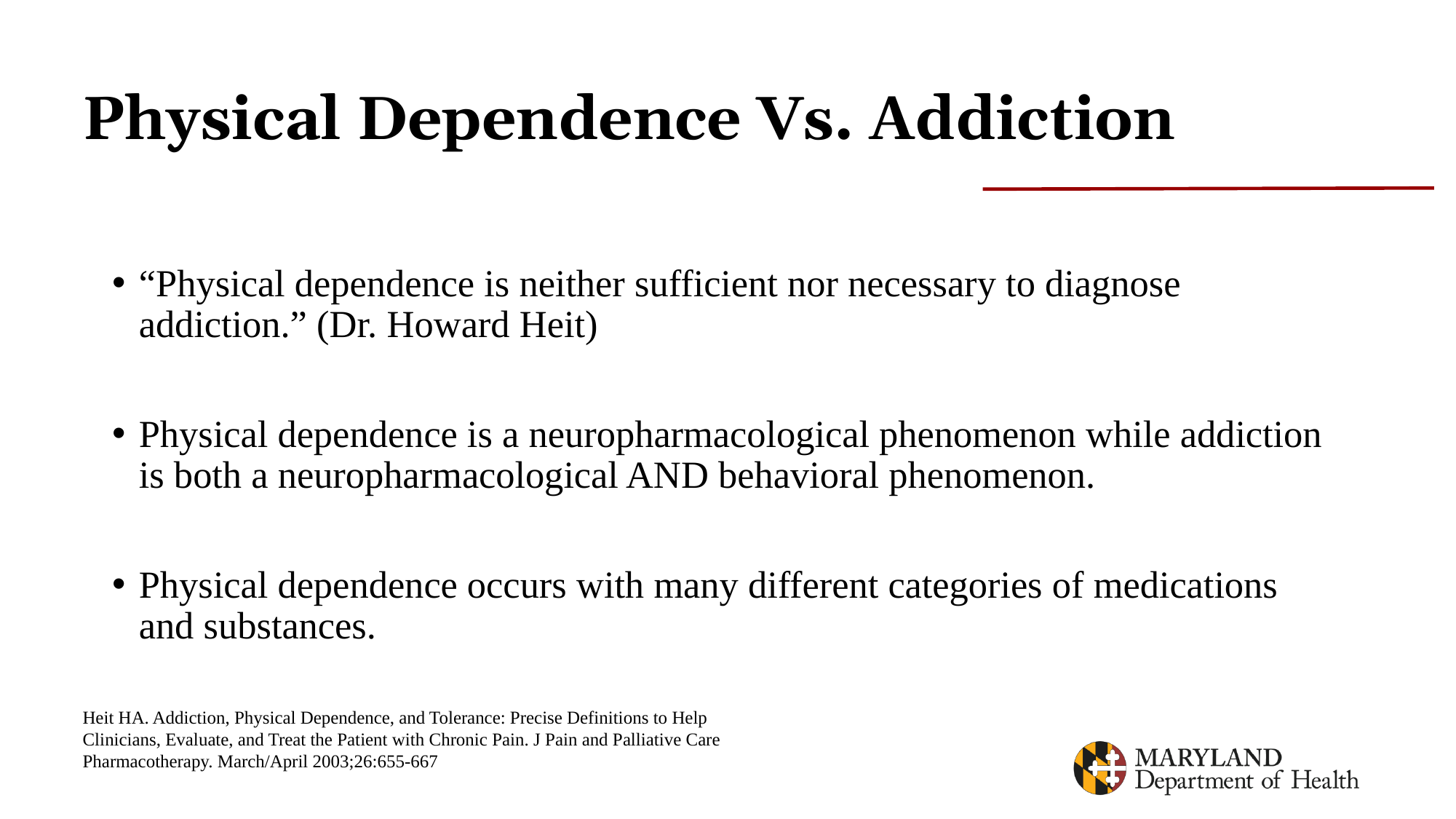

# Physical Dependence Vs. Addiction
“Physical dependence is neither sufficient nor necessary to diagnose addiction.” (Dr. Howard Heit)

Physical dependence is a neuropharmacological phenomenon while addiction is both a neuropharmacological AND behavioral phenomenon.

Physical dependence occurs with many different categories of medications and substances.

Heit HA. Addiction, Physical Dependence, and Tolerance: Precise Definitions to Help
Clinicians, Evaluate, and Treat the Patient with Chronic Pain. J Pain and Palliative Care
Pharmacotherapy. March/April 2003;26:655-667